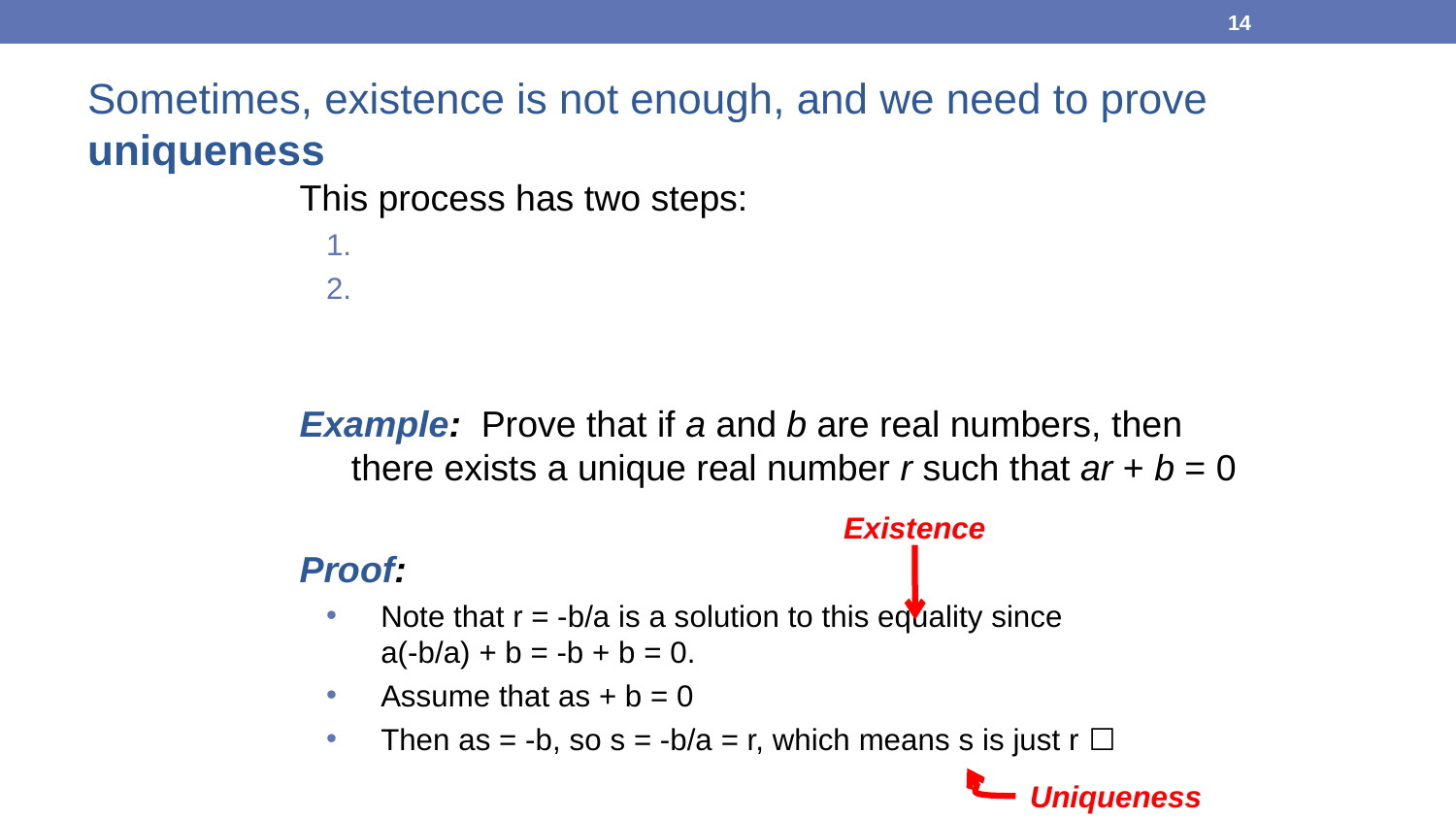

14
Sometimes, existence is not enough, and we need to prove uniqueness
This process has two steps:
Provide an existence proof
Show that any other solution to the problem is equivalent to the solution generated in step 1

Example:  Prove that if a and b are real numbers, then there exists a unique real number r such that ar + b = 0

Proof:
Note that r = -b/a is a solution to this equality since
a(-b/a) + b = -b + b = 0.
Assume that as + b = 0
Then as = -b, so s = -b/a = r, which means s is just r ☐

Existence
Uniqueness